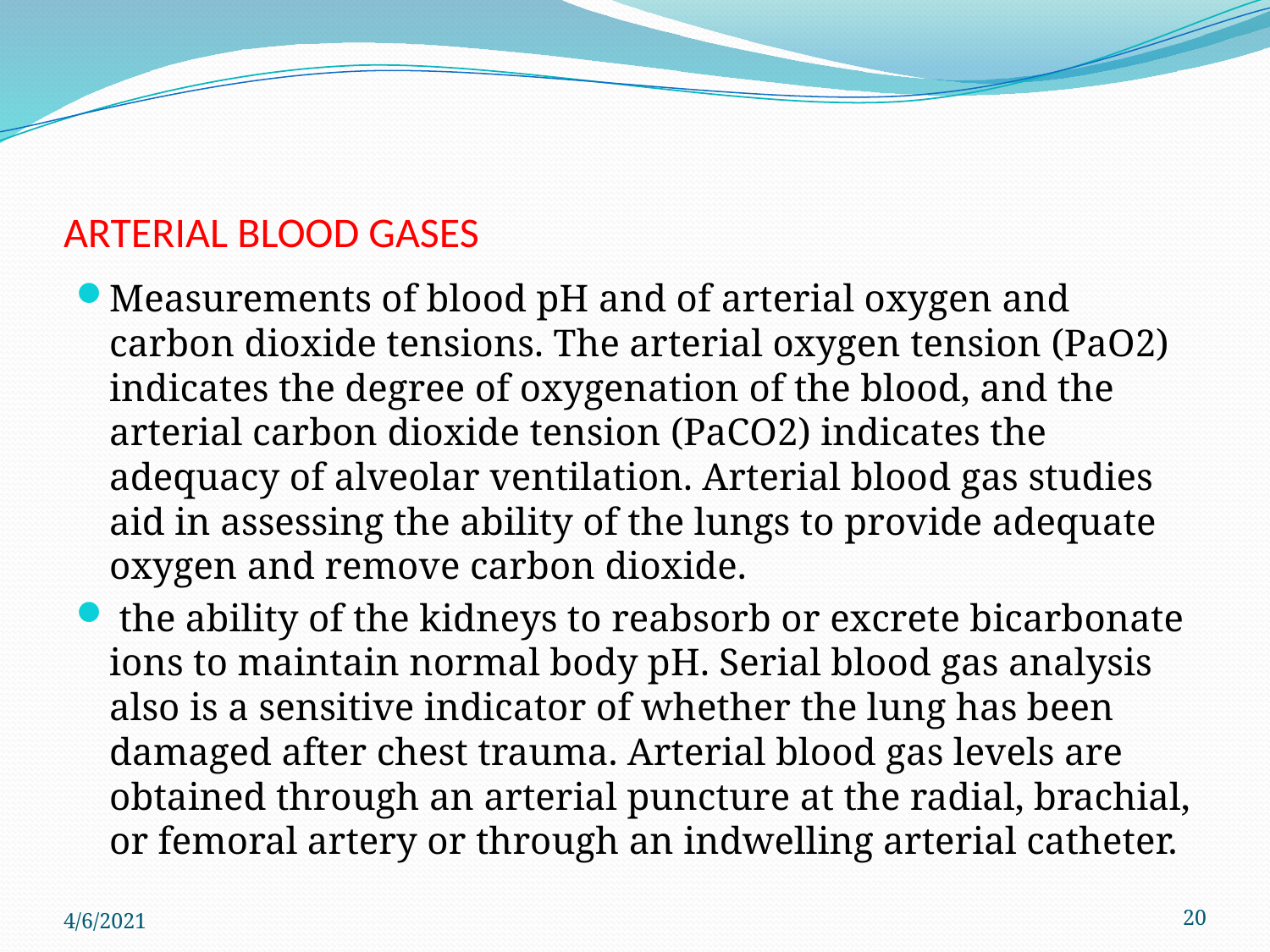

# ARTERIAL BLOOD GASES
Measurements of blood pH and of arterial oxygen and carbon dioxide tensions. The arterial oxygen tension (PaO2) indicates the degree of oxygenation of the blood, and the arterial carbon dioxide tension (PaCO2) indicates the adequacy of alveolar ventilation. Arterial blood gas studies aid in assessing the ability of the lungs to provide adequate oxygen and remove carbon dioxide.
 the ability of the kidneys to reabsorb or excrete bicarbonate ions to maintain normal body pH. Serial blood gas analysis also is a sensitive indicator of whether the lung has been damaged after chest trauma. Arterial blood gas levels are obtained through an arterial puncture at the radial, brachial, or femoral artery or through an indwelling arterial catheter.

4/6/2021
20